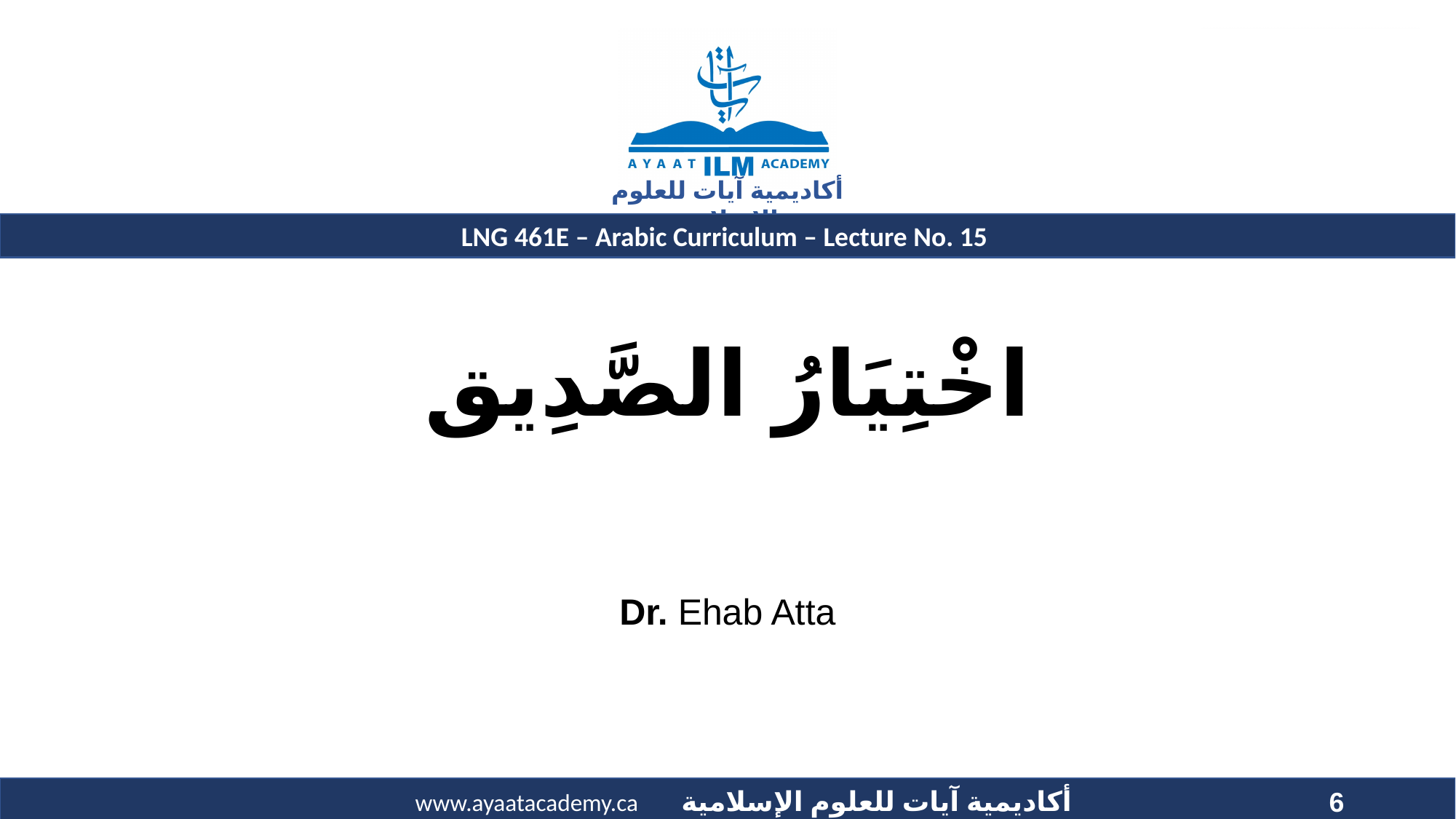

# اخْتِيَارُ الصَّدِيق
Dr. Ehab Atta
6